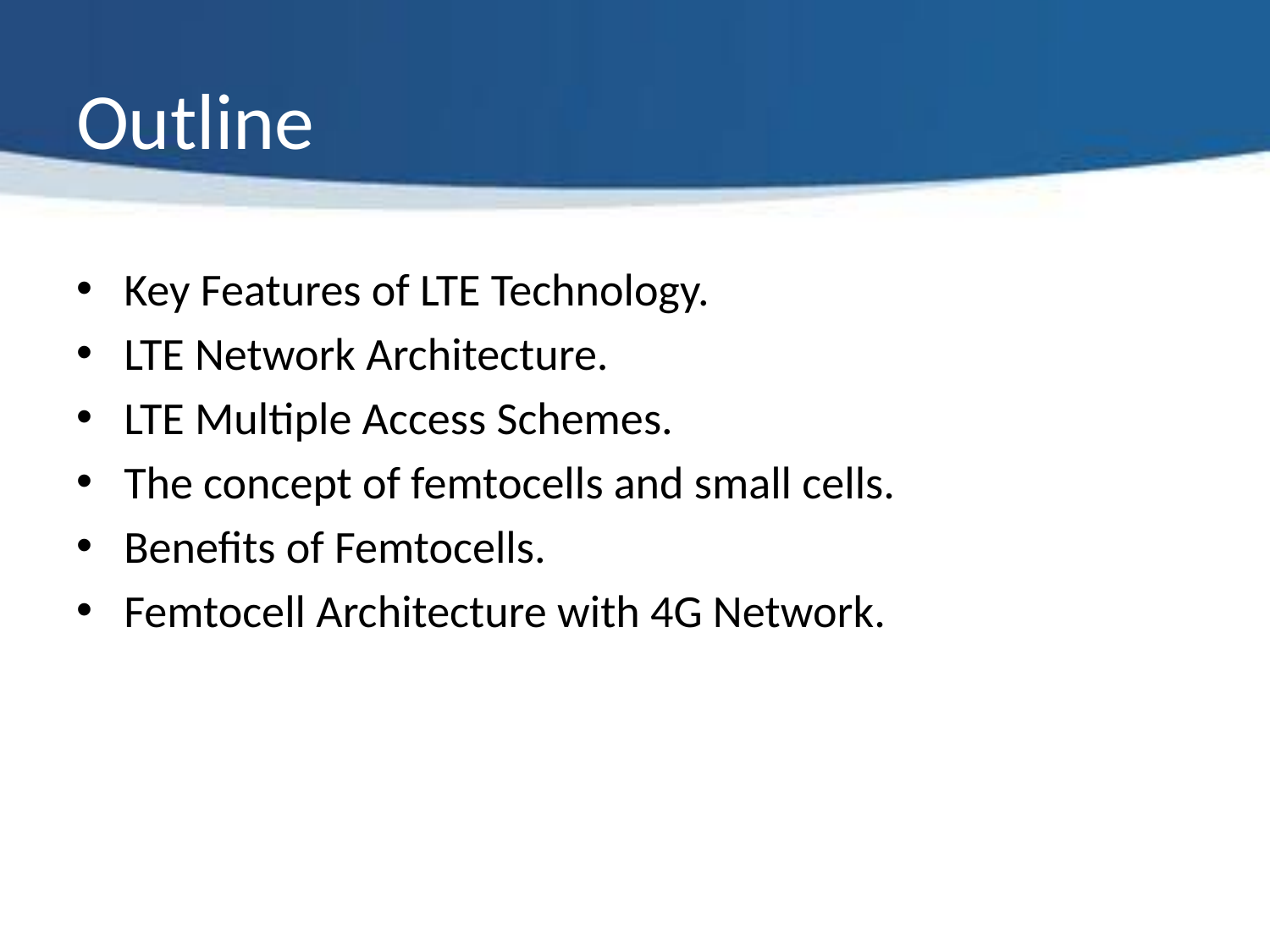

# Outline
Key Features of LTE Technology.
LTE Network Architecture.
LTE Multiple Access Schemes.
The concept of femtocells and small cells.
Benefits of Femtocells.
Femtocell Architecture with 4G Network.